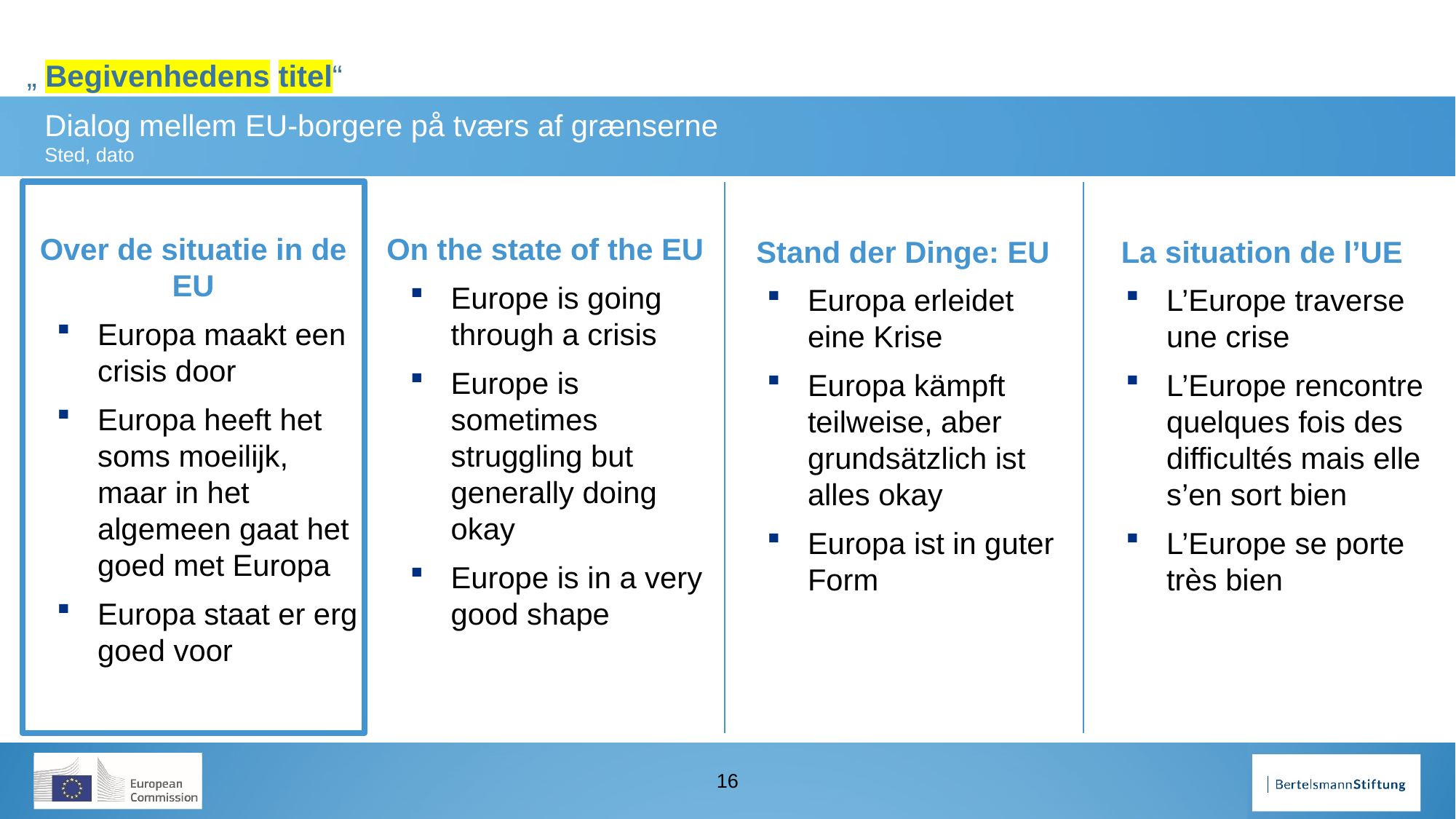

Over de situatie in de EU
Europa maakt een crisis door
Europa heeft het soms moeilijk, maar in het algemeen gaat het goed met Europa
Europa staat er erg goed voor

On the state of the EU
Europe is going through a crisis
Europe is sometimes struggling but generally doing okay
Europe is in a very good shape

Stand der Dinge: EU
Europa erleidet eine Krise
Europa kämpft teilweise, aber grundsätzlich ist alles okay
Europa ist in guter Form

La situation de l’UE
L’Europe traverse une crise
L’Europe rencontre quelques fois des difficultés mais elle s’en sort bien
L’Europe se porte très bien

16